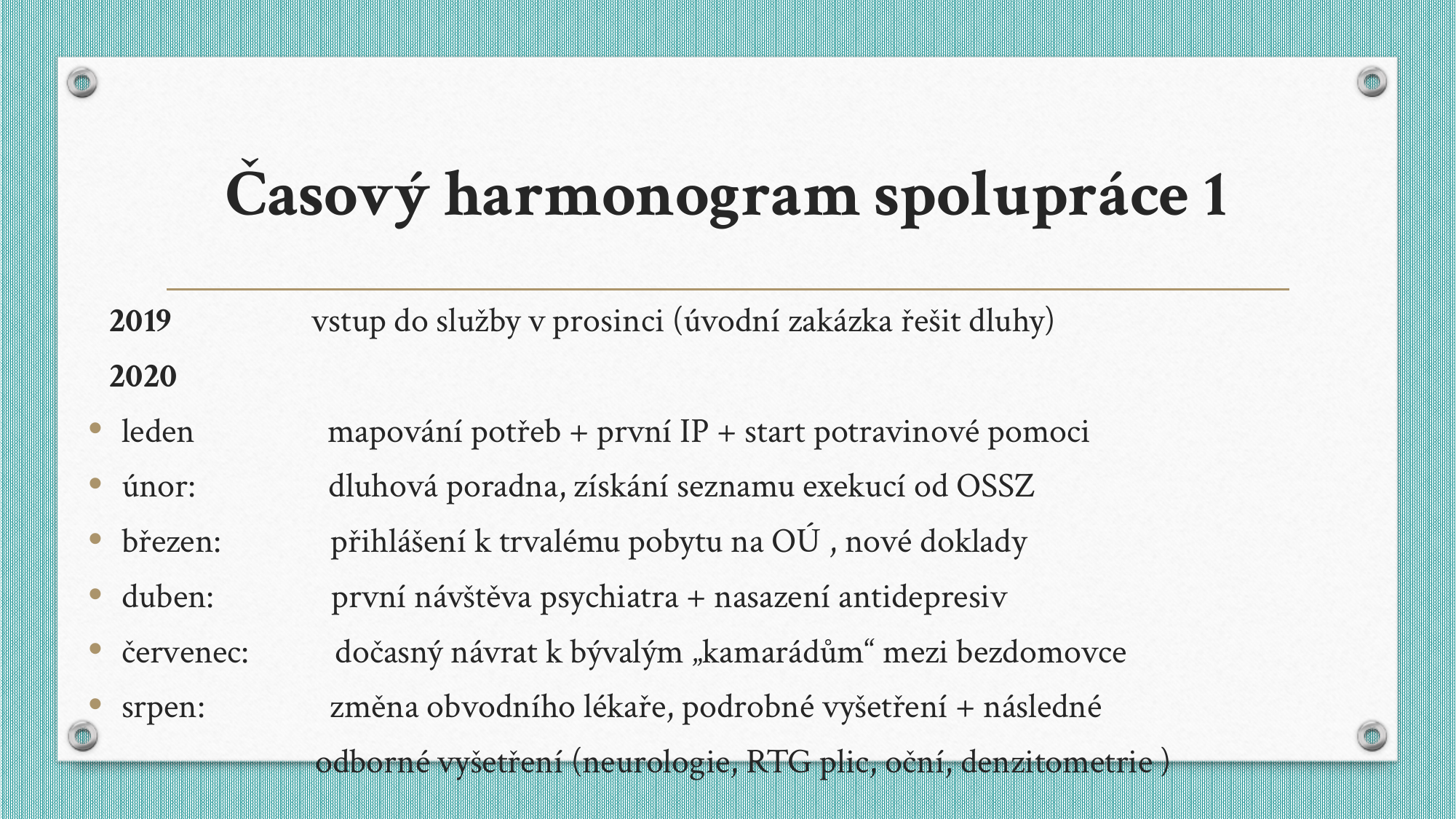

# Časový harmonogram spolupráce 1
   2019                   vstup do služby v prosinci (úvodní zakázka řešit dluhy)
   2020
leden                 mapování potřeb + první IP + start potravinové pomoci
únor:                 dluhová poradna, získání seznamu exekucí od OSSZ
březen:              přihlášení k trvalému pobytu na OÚ , nové doklady
duben:               první návštěva psychiatra + nasazení antidepresiv
červenec:           dočasný návrat k bývalým „kamarádům“ mezi bezdomovce
srpen:                změna obvodního lékaře, podrobné vyšetření + následné
                             odborné vyšetření (neurologie, RTG plic, oční, denzitometrie )